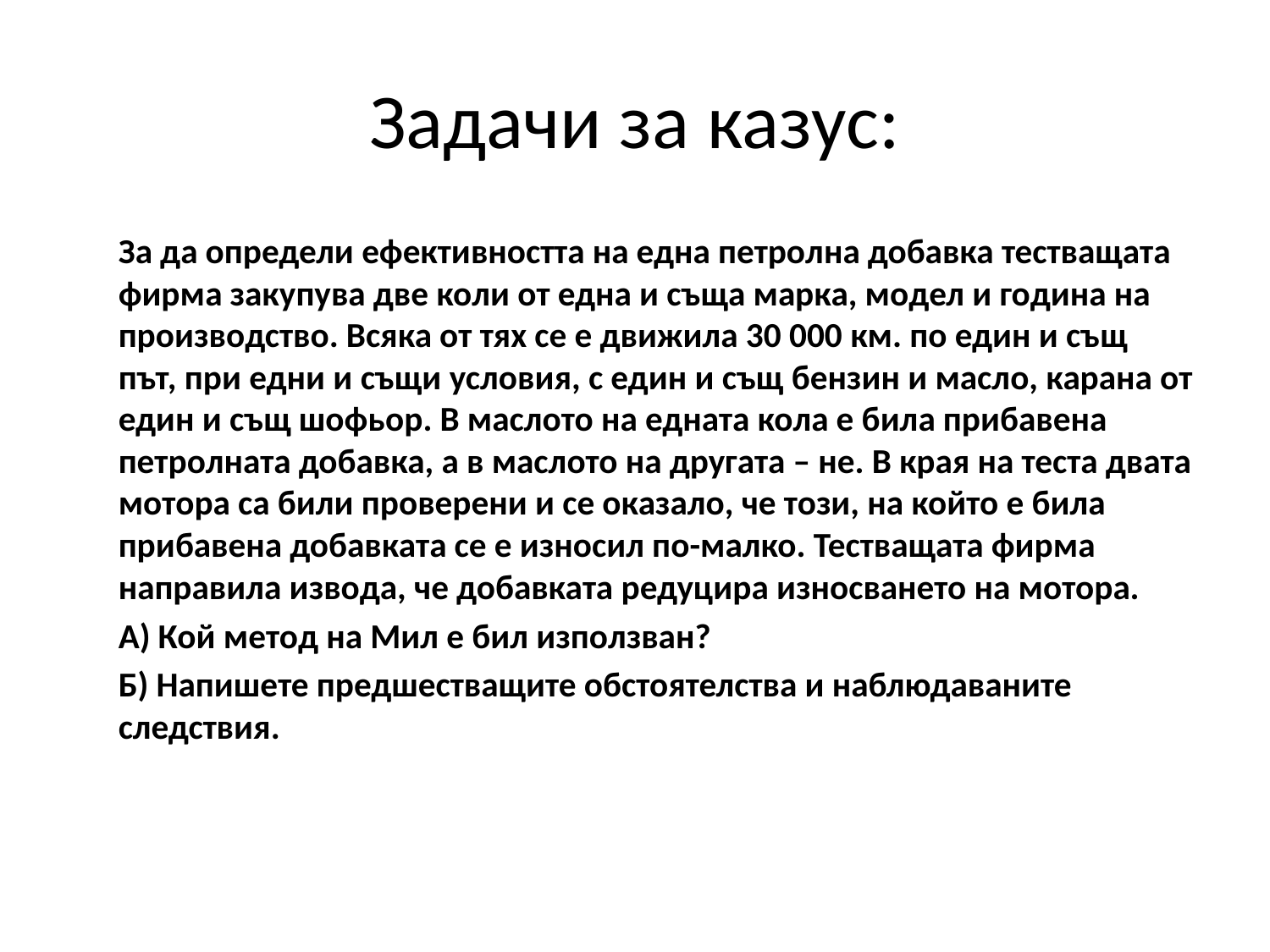

# Задачи за казус:
	За да определи ефективността на една петролна добавка тестващата фирма закупува две коли от една и съща марка, модел и година на производство. Всяка от тях се е движила 30 000 км. по един и същ път, при едни и същи условия, с един и същ бензин и масло, карана от един и същ шофьор. В маслото на едната кола е била прибавена петролната добавка, а в маслото на другата – не. В края на теста двата мотора са били проверени и се оказало, че този, на който е била прибавена добавката се е износил по-малко. Тестващата фирма направила извода, че добавката редуцира износването на мотора.
	А) Кой метод на Мил е бил използван?
	Б) Напишете предшестващите обстоятелства и наблюдаваните следствия.